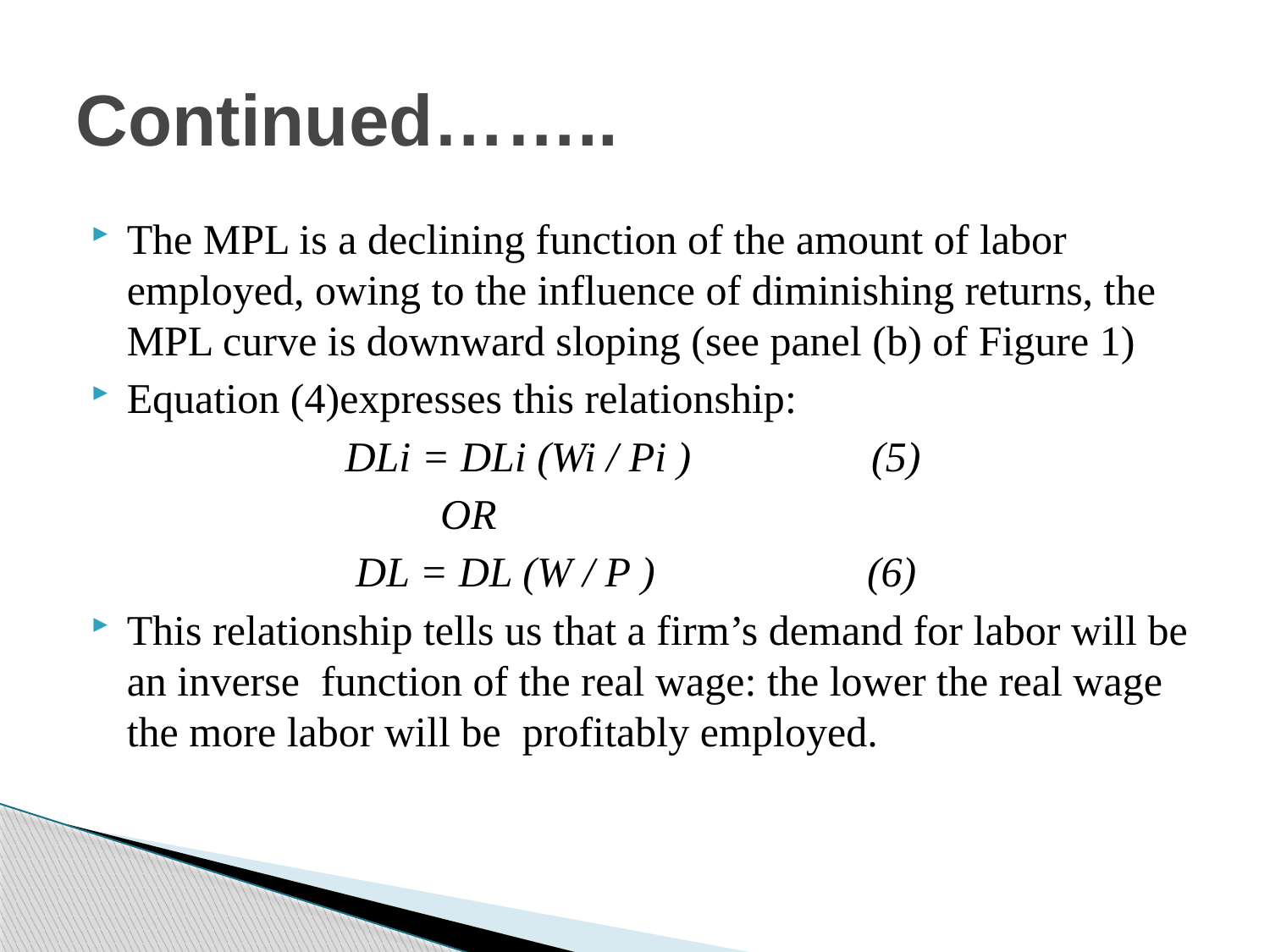

# Continued……..
The MPL is a declining function of the amount of labor employed, owing to the influence of diminishing returns, the MPL curve is downward sloping (see panel (b) of Figure 1)
Equation (4)expresses this relationship:
                        DLi = DLi (Wi / Pi )                 (5)
                                 OR
                         DL = DL (W / P )                    (6)
This relationship tells us that a firm’s demand for labor will be an inverse  function of the real wage: the lower the real wage the more labor will be  profitably employed.